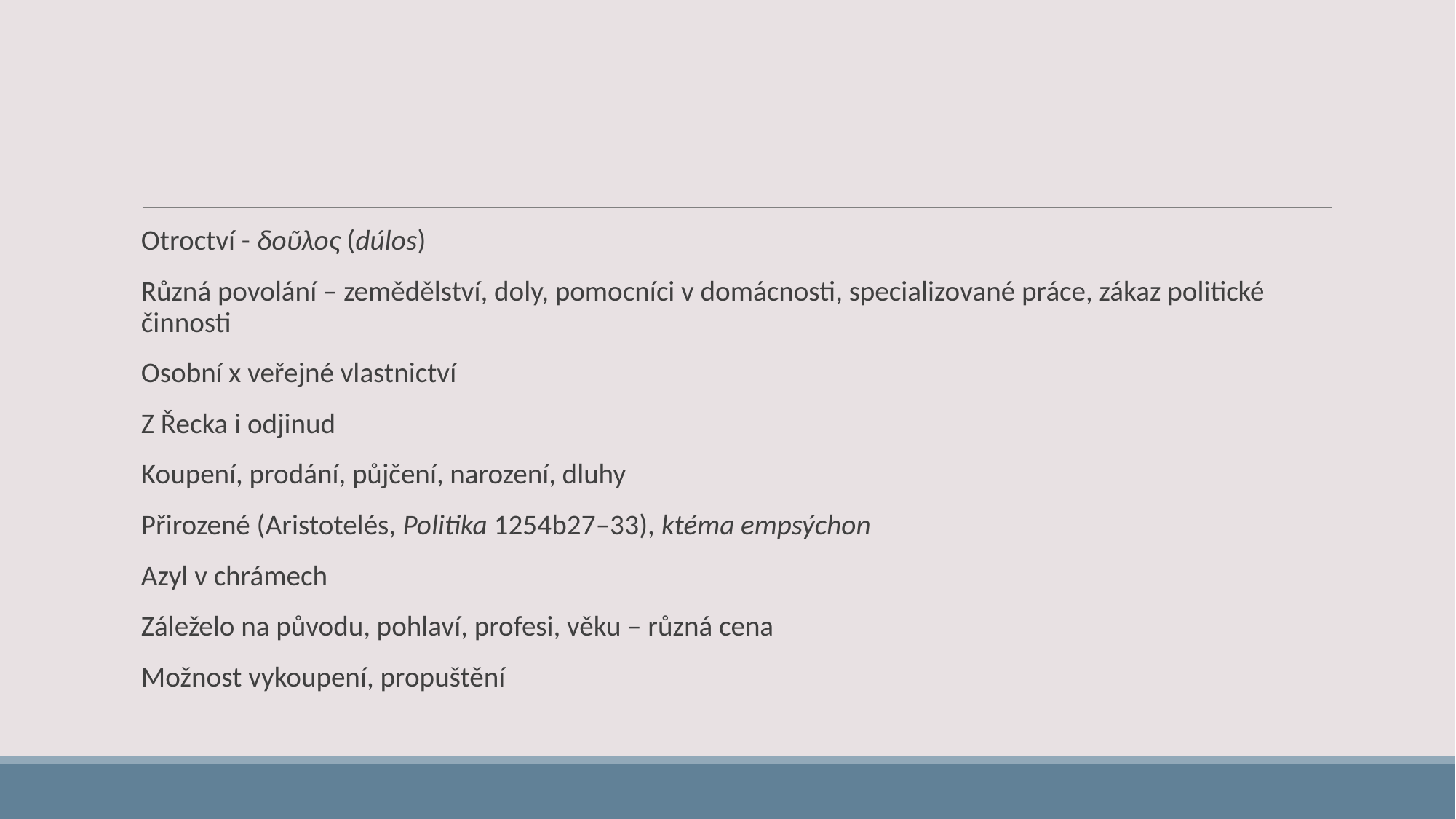

#
Otroctví - δοῦλος (dúlos)
Různá povolání – zemědělství, doly, pomocníci v domácnosti, specializované práce, zákaz politické činnosti
Osobní x veřejné vlastnictví
Z Řecka i odjinud
Koupení, prodání, půjčení, narození, dluhy
Přirozené (Aristotelés, Politika 1254b27–33), ktéma empsýchon
Azyl v chrámech
Záleželo na původu, pohlaví, profesi, věku – různá cena
Možnost vykoupení, propuštění